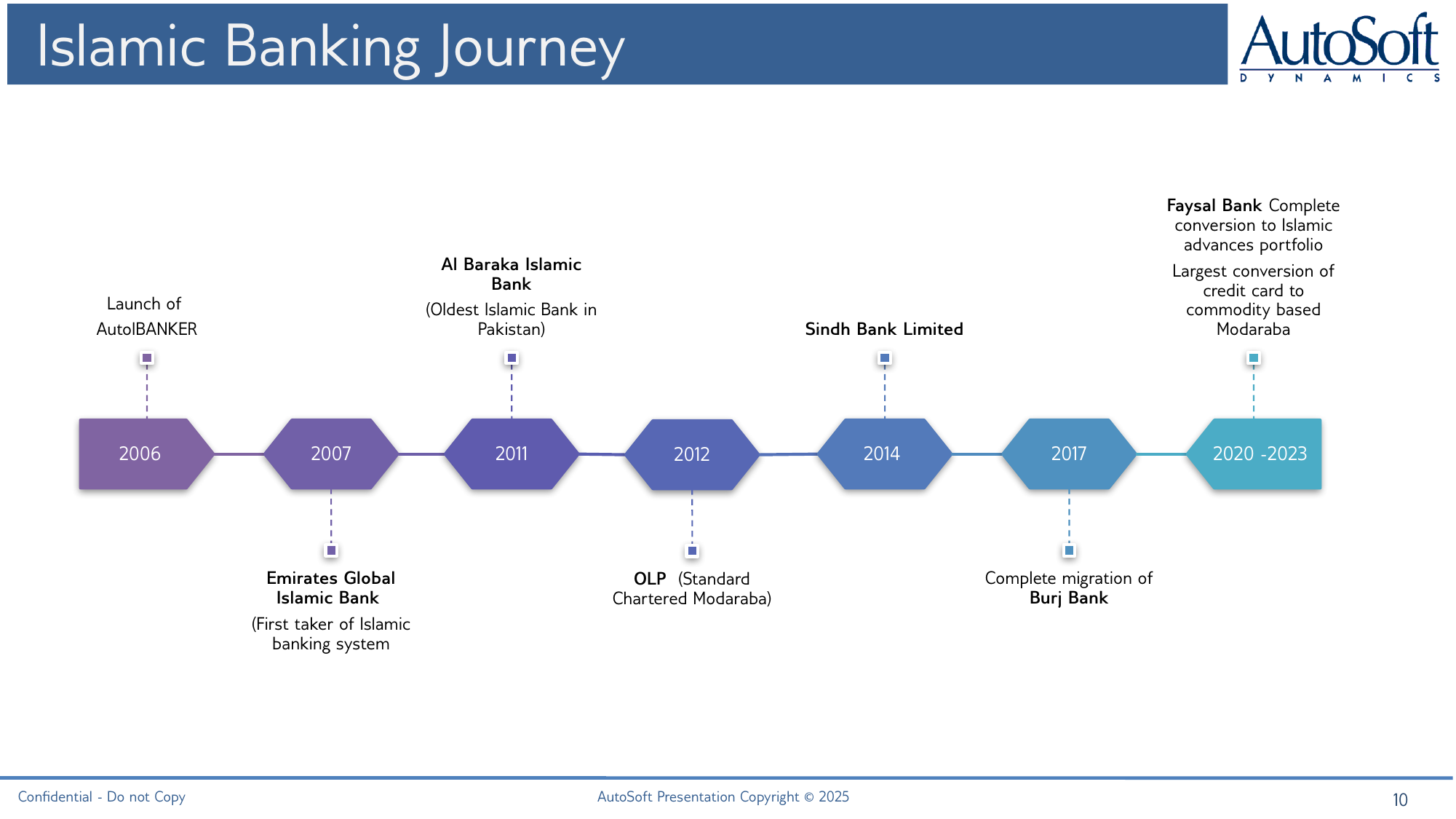

# Islamic Banking Journey
2006
Launch of
AutoIBANKER
2007
Emirates Global Islamic Bank
(First taker of Islamic banking system
2011
Al Baraka Islamic Bank
(Oldest Islamic Bank in Pakistan)
2012
OLP  (Standard Chartered Modaraba)
2014
Sindh Bank Limited
2017
Complete migration of Burj Bank
2020 -2023
Faysal Bank Complete conversion to Islamic advances portfolio
Largest conversion of credit card to commodity based Modaraba
10